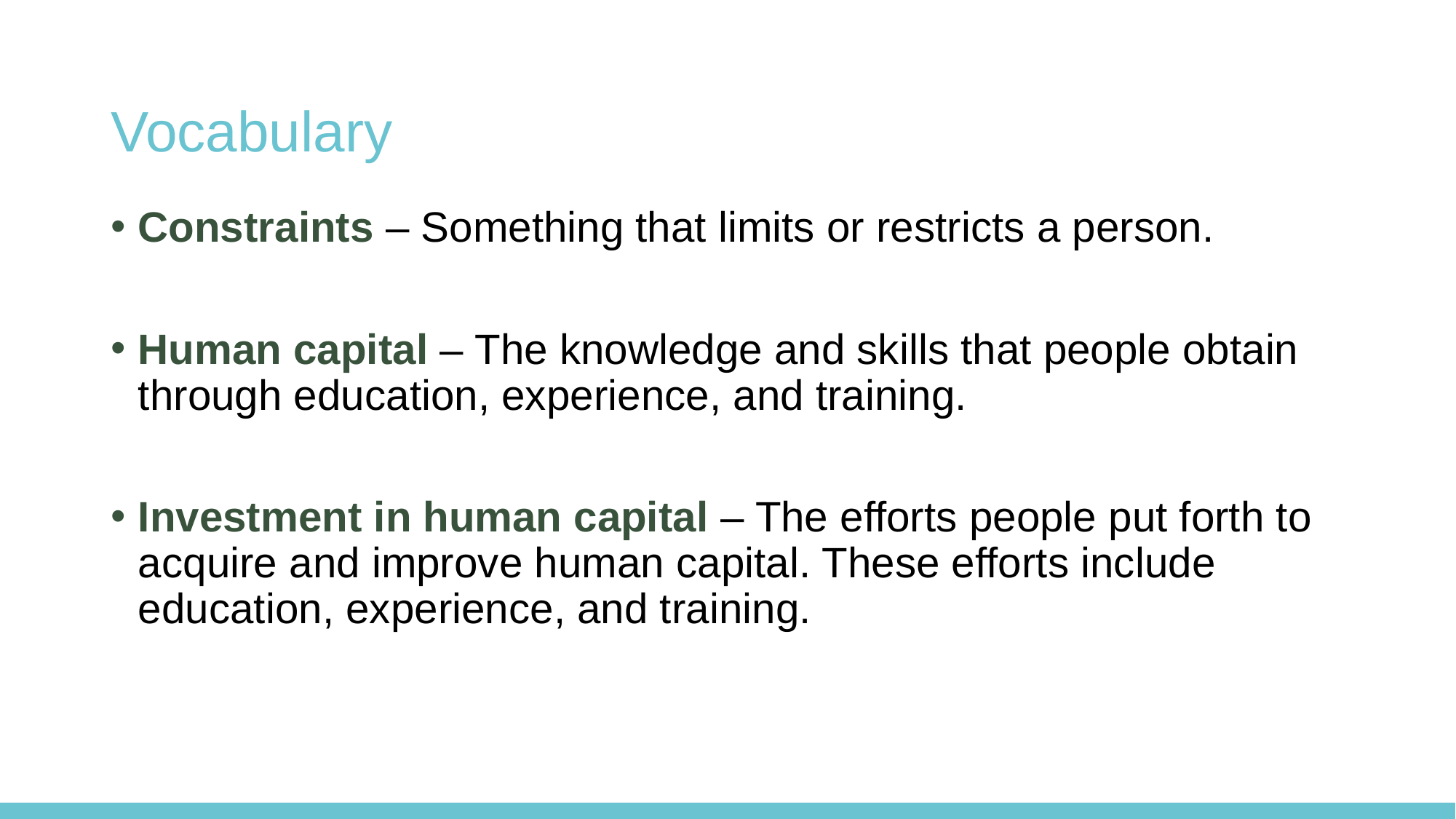

# Vocabulary
Constraints – Something that limits or restricts a person.

Human capital – The knowledge and skills that people obtain through education, experience, and training.

Investment in human capital – The efforts people put forth to acquire and improve human capital. These efforts include education, experience, and training.